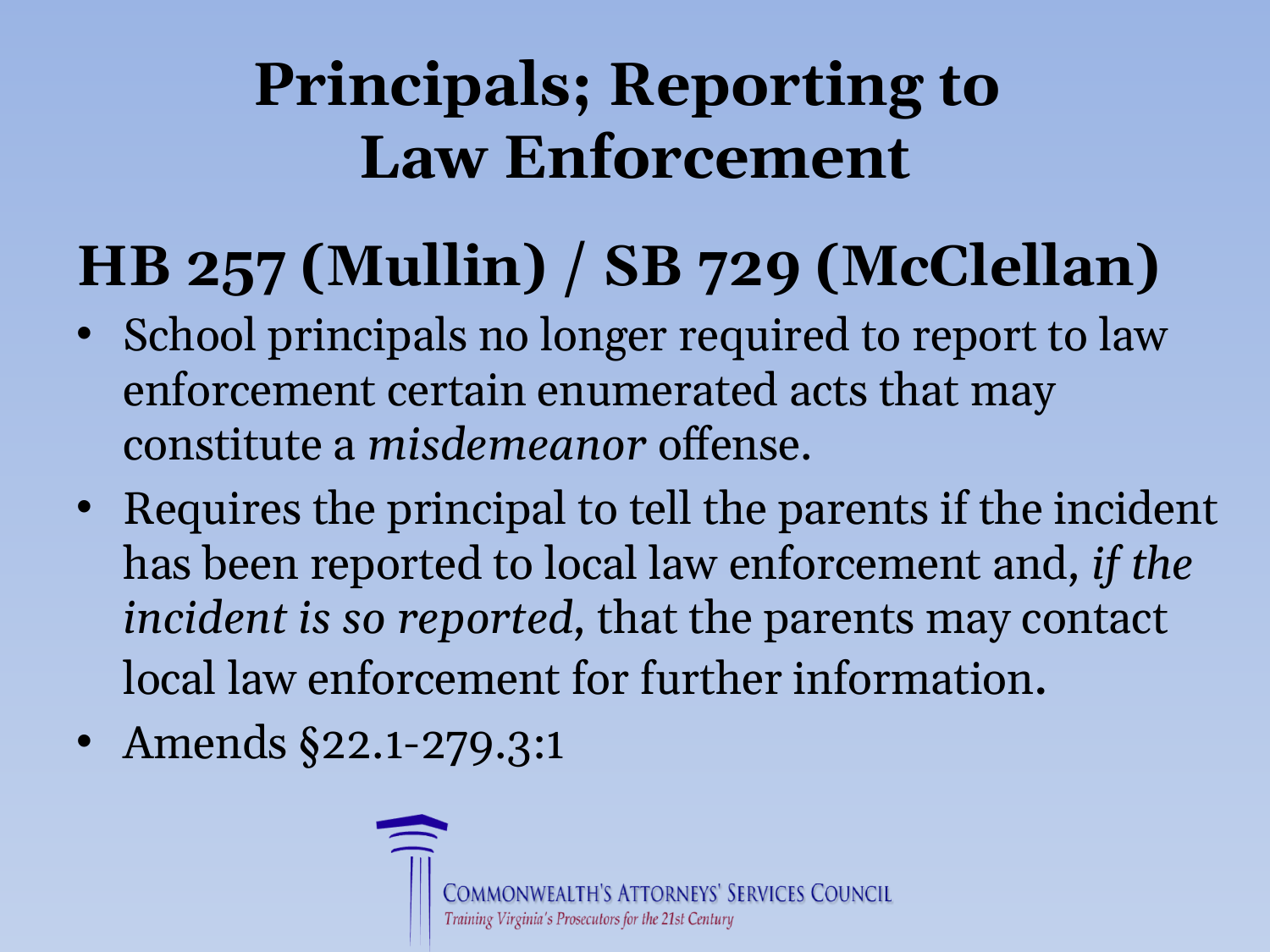

# Principals; Reporting to Law Enforcement
HB 257 (Mullin) / SB 729 (McClellan)
School principals no longer required to report to law enforcement certain enumerated acts that may constitute a misdemeanor offense.
Requires the principal to tell the parents if the incident has been reported to local law enforcement and, if the incident is so reported, that the parents may contact local law enforcement for further information.
Amends §22.1-279.3:1